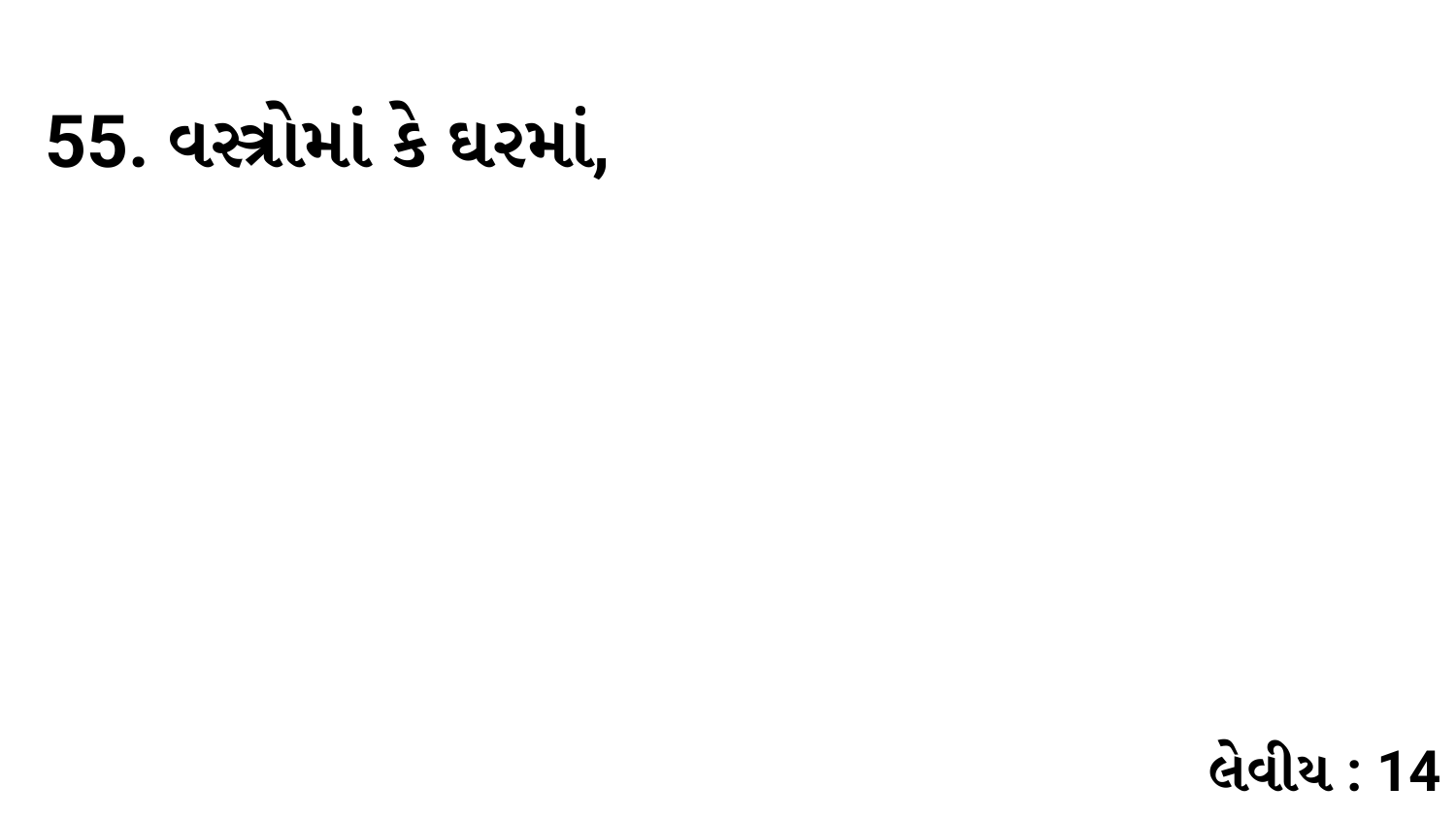

55. વસ્ત્રોમાં કે ઘરમાં,
લેવીય : 14